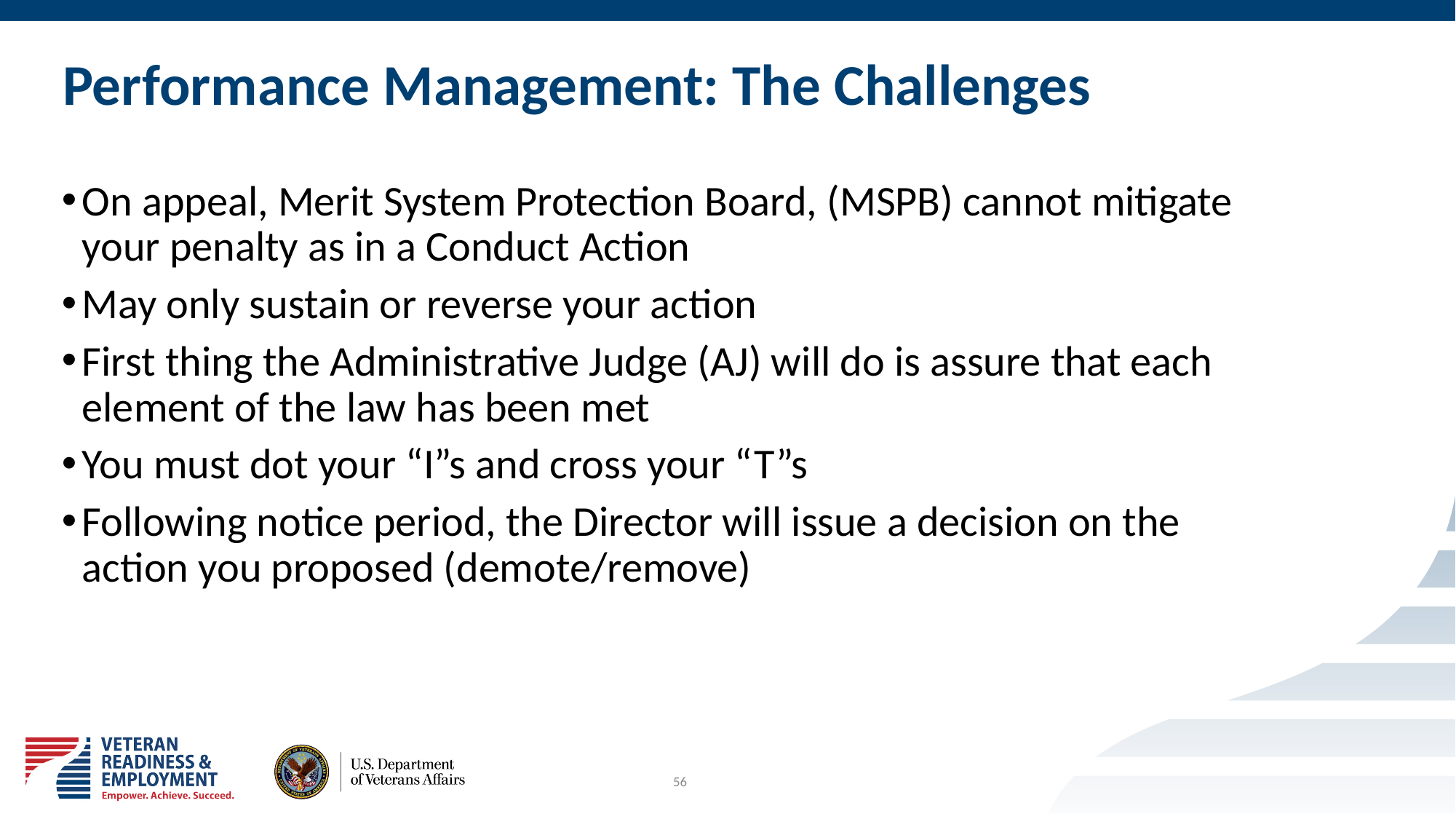

# Performance Management: The Challenges
On appeal, Merit System Protection Board, (MSPB) cannot mitigate your penalty as in a Conduct Action
May only sustain or reverse your action
First thing the Administrative Judge (AJ) will do is assure that each element of the law has been met
You must dot your “I”s and cross your “T”s
Following notice period, the Director will issue a decision on the action you proposed (demote/remove)
56